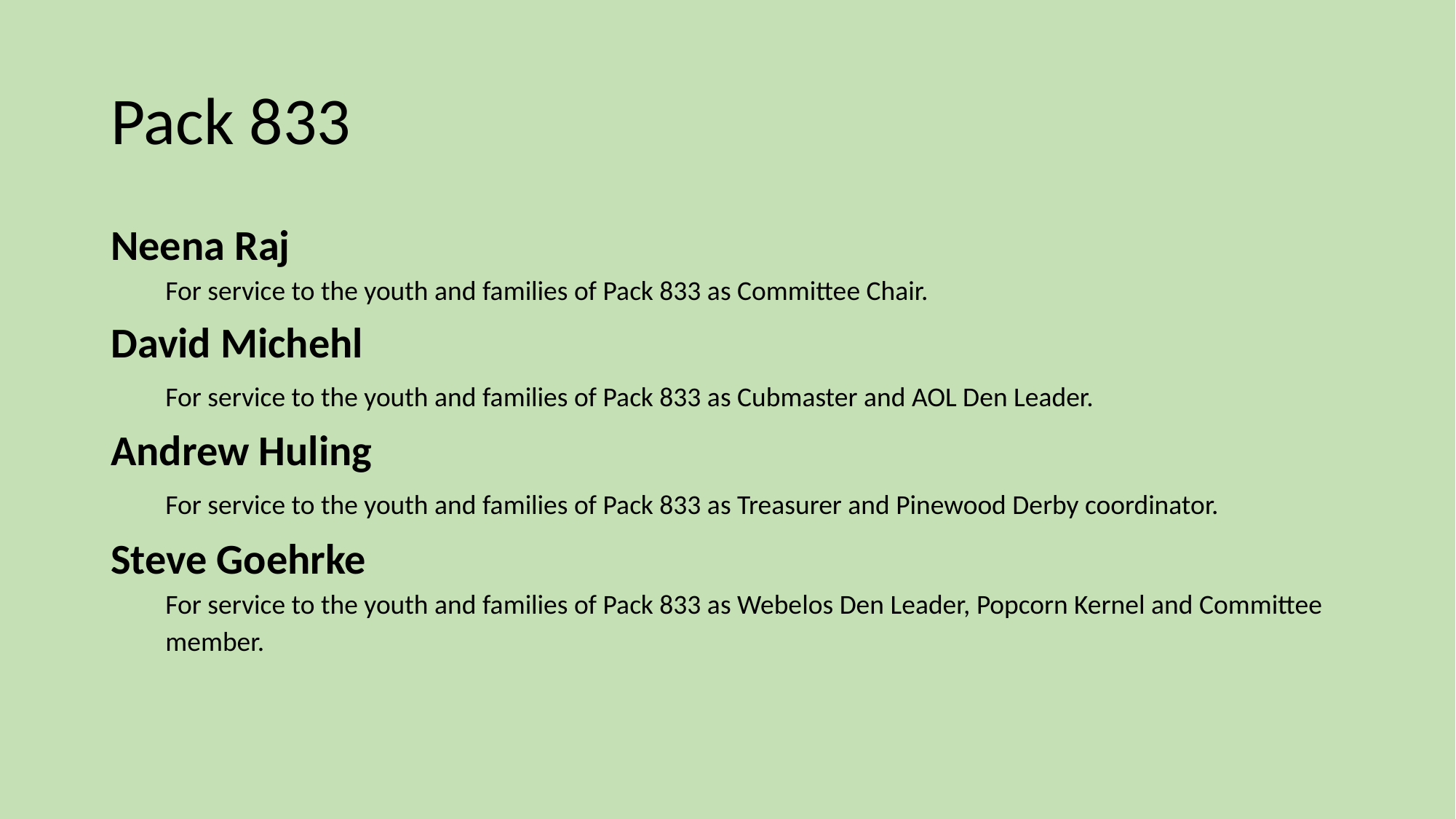

# Pack 833
Neena Raj
For service to the youth and families of Pack 833 as Committee Chair.
David Michehl
For service to the youth and families of Pack 833 as Cubmaster and AOL Den Leader.
Andrew Huling
For service to the youth and families of Pack 833 as Treasurer and Pinewood Derby coordinator.
Steve Goehrke
For service to the youth and families of Pack 833 as Webelos Den Leader, Popcorn Kernel and Committee member.